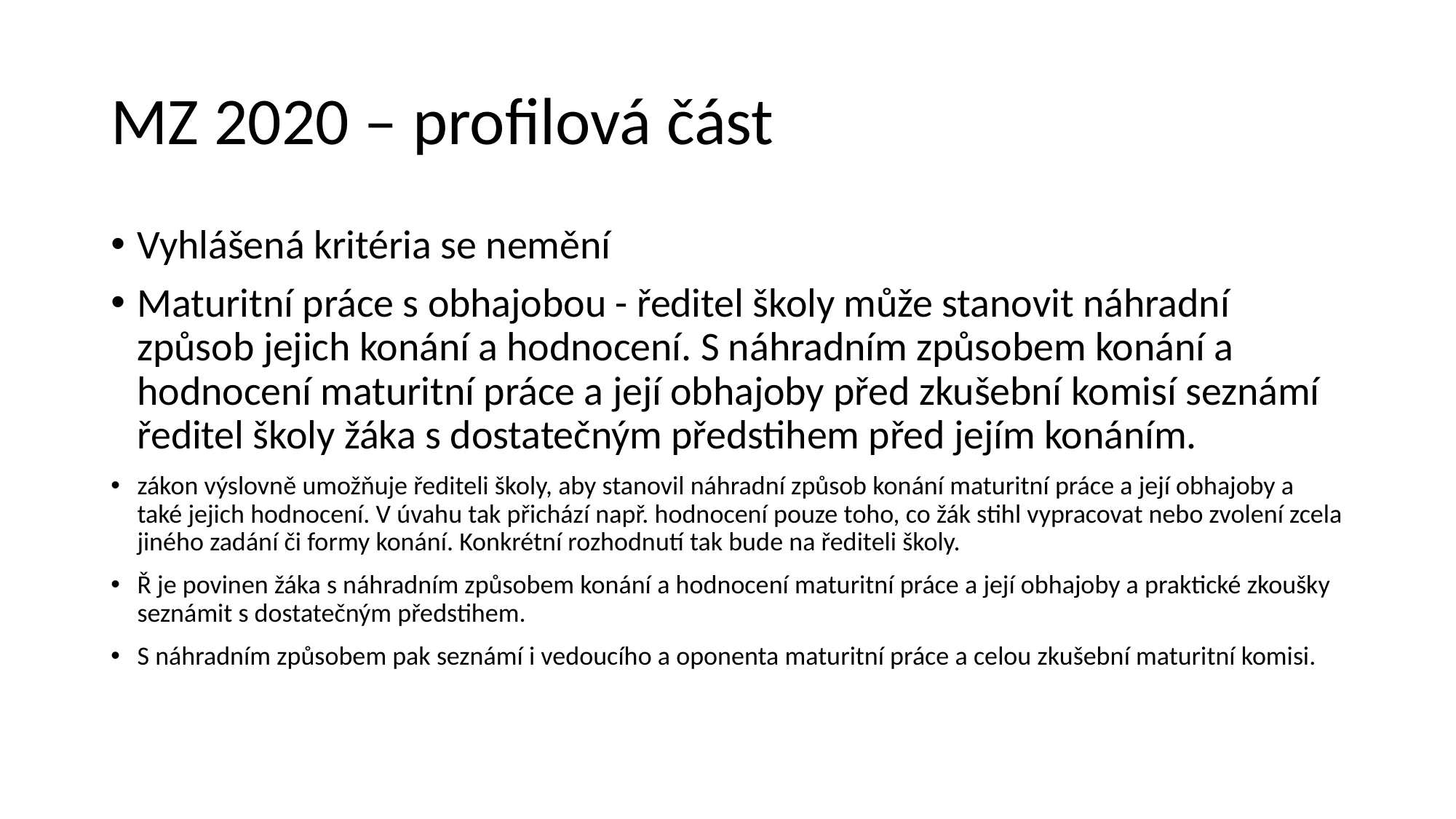

# MZ 2020 – profilová část
Vyhlášená kritéria se nemění
Maturitní práce s obhajobou - ředitel školy může stanovit náhradní způsob jejich konání a hodnocení. S náhradním způsobem konání a hodnocení maturitní práce a její obhajoby před zkušební komisí seznámí ředitel školy žáka s dostatečným předstihem před jejím konáním.
zákon výslovně umožňuje řediteli školy, aby stanovil náhradní způsob konání maturitní práce a její obhajoby a také jejich hodnocení. V úvahu tak přichází např. hodnocení pouze toho, co žák stihl vypracovat nebo zvolení zcela jiného zadání či formy konání. Konkrétní rozhodnutí tak bude na řediteli školy.
Ř je povinen žáka s náhradním způsobem konání a hodnocení maturitní práce a její obhajoby a praktické zkoušky seznámit s dostatečným předstihem.
S náhradním způsobem pak seznámí i vedoucího a oponenta maturitní práce a celou zkušební maturitní komisi.